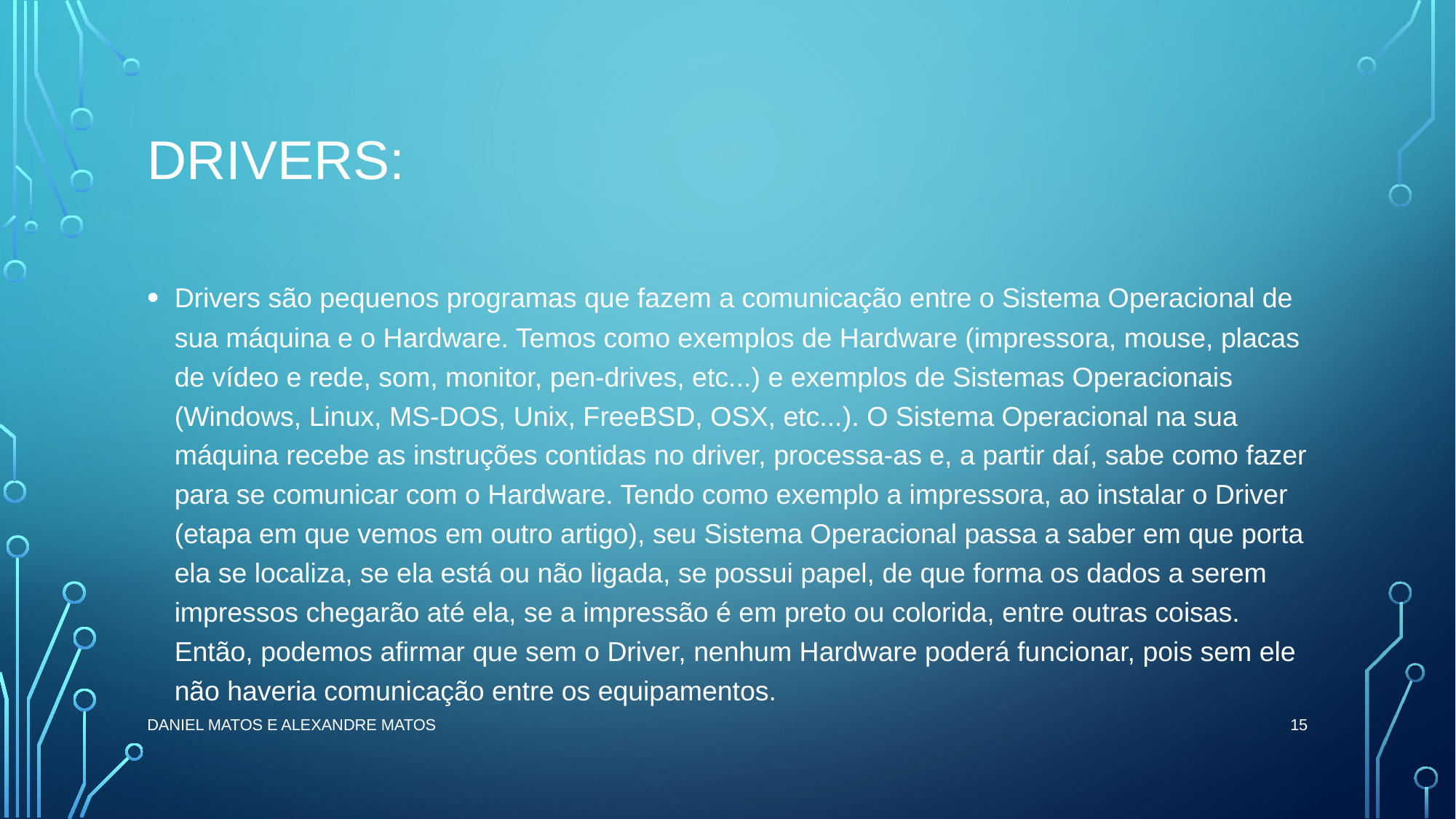

# Drivers:
Drivers são pequenos programas que fazem a comunicação entre o Sistema Operacional de sua máquina e o Hardware. Temos como exemplos de Hardware (impressora, mouse, placas de vídeo e rede, som, monitor, pen-drives, etc...) e exemplos de Sistemas Operacionais (Windows, Linux, MS-DOS, Unix, FreeBSD, OSX, etc...). O Sistema Operacional na sua máquina recebe as instruções contidas no driver, processa-as e, a partir daí, sabe como fazer para se comunicar com o Hardware. Tendo como exemplo a impressora, ao instalar o Driver (etapa em que vemos em outro artigo), seu Sistema Operacional passa a saber em que porta ela se localiza, se ela está ou não ligada, se possui papel, de que forma os dados a serem impressos chegarão até ela, se a impressão é em preto ou colorida, entre outras coisas. Então, podemos afirmar que sem o Driver, nenhum Hardware poderá funcionar, pois sem ele não haveria comunicação entre os equipamentos.
15
Daniel Matos e Alexandre Matos